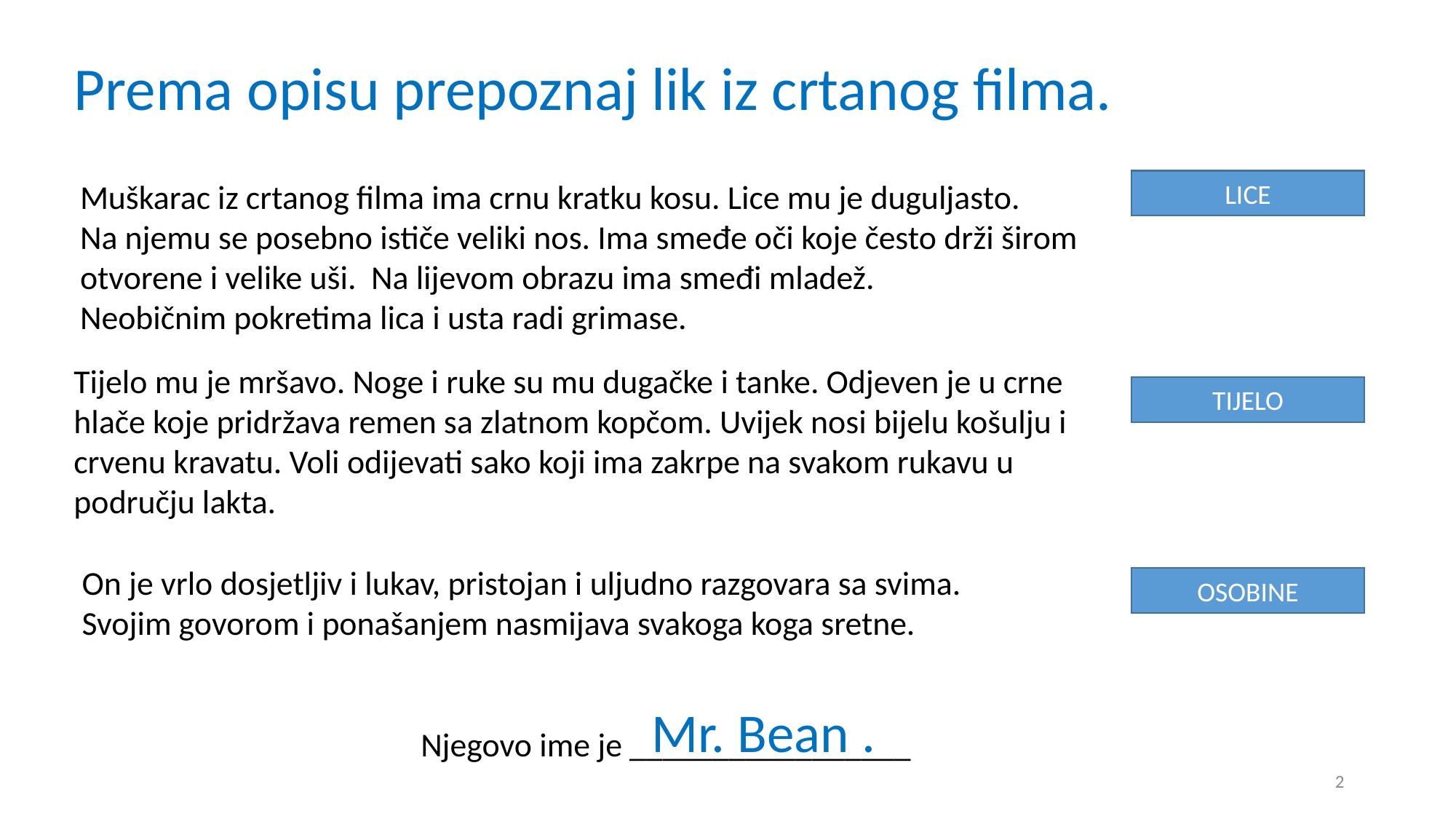

# Prema opisu prepoznaj lik iz crtanog filma.
Muškarac iz crtanog filma ima crnu kratku kosu. Lice mu je duguljasto.
Na njemu se posebno ističe veliki nos. Ima smeđe oči koje često drži širom
otvorene i velike uši.  Na lijevom obrazu ima smeđi mladež.
Neobičnim pokretima lica i usta radi grimase.
LICE
Tijelo mu je mršavo. Noge i ruke su mu dugačke i tanke. Odjeven je u crne hlače koje pridržava remen sa zlatnom kopčom. Uvijek nosi bijelu košulju i
crvenu kravatu. Voli odijevati sako koji ima zakrpe na svakom rukavu u području lakta.
TIJELO
On je vrlo dosjetljiv i lukav, pristojan i uljudno razgovara sa svima.
Svojim govorom i ponašanjem nasmijava svakoga koga sretne.
OSOBINE
Mr. Bean .
Njegovo ime je _________________
2